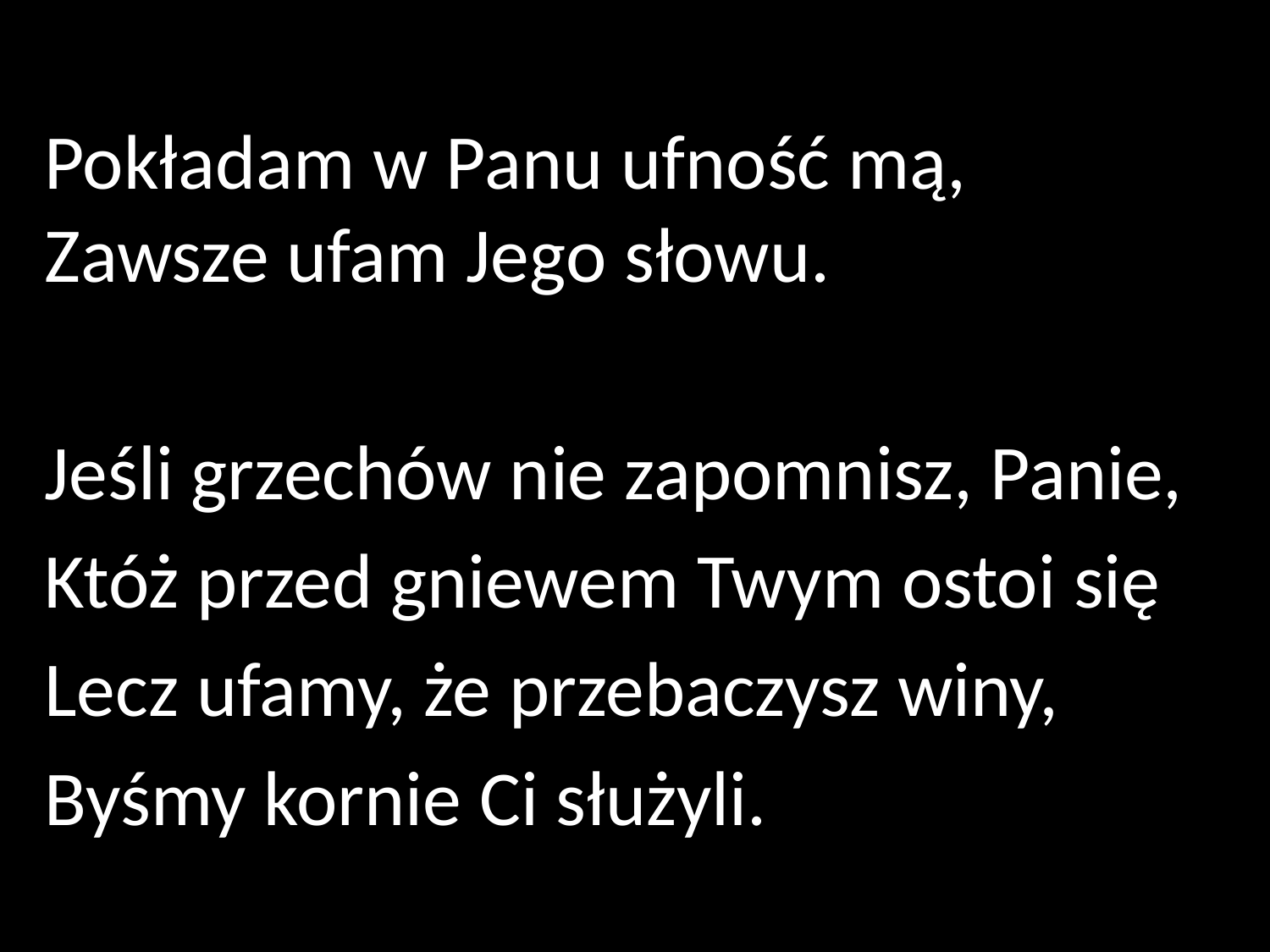

Pokładam w Panu ufność mą,
Zawsze ufam Jego słowu.

Jeśli grzechów nie zapomnisz, Panie,
Któż przed gniewem Twym ostoi się
Lecz ufamy, że przebaczysz winy,
Byśmy kornie Ci służyli.